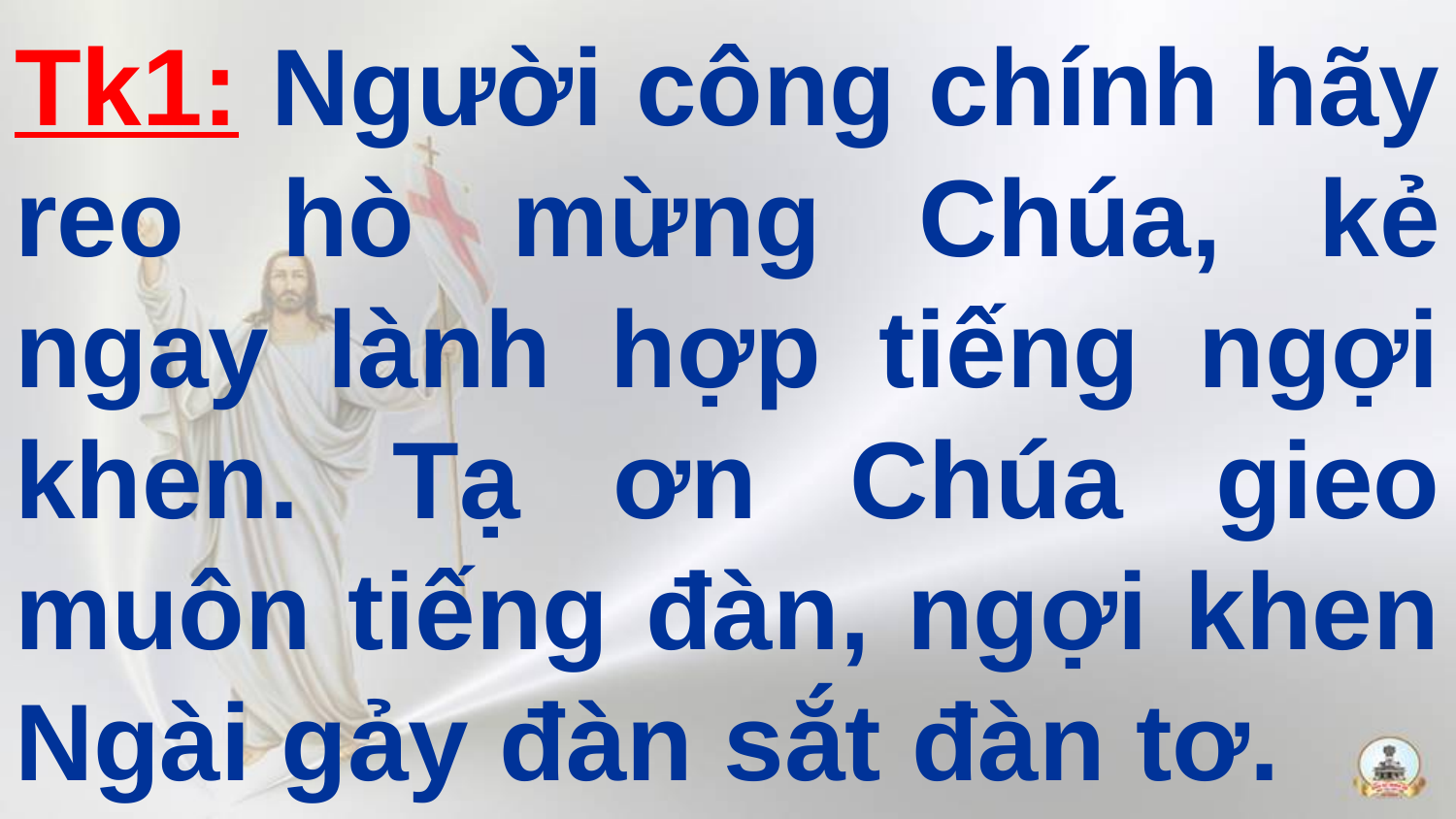

# Tk1: Người công chính hãy reo hò mừng Chúa, kẻ ngay lành hợp tiếng ngợi khen. Tạ ơn Chúa gieo muôn tiếng đàn, ngợi khen Ngài gảy đàn sắt đàn tơ.